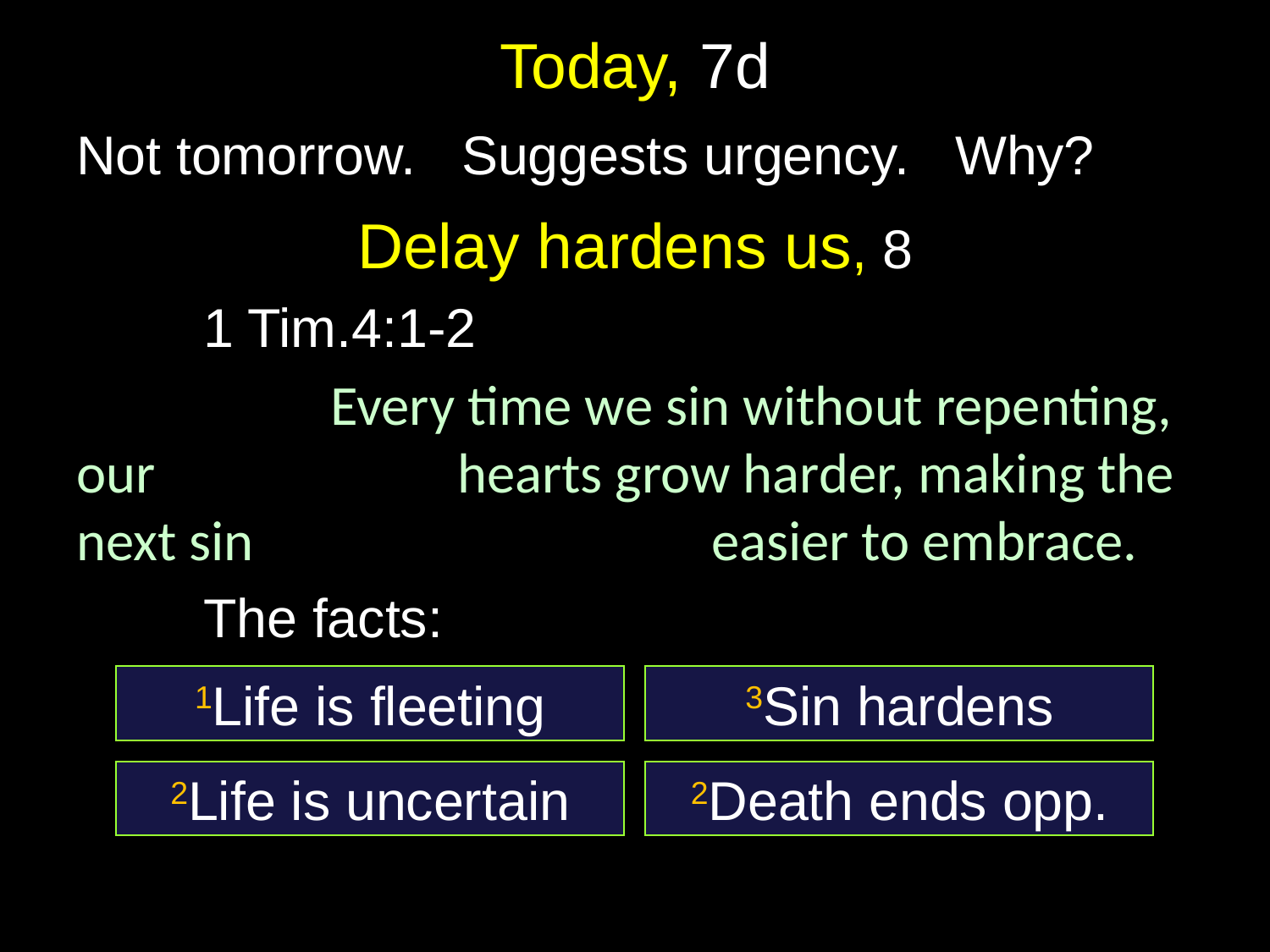

# Today, 7d
Not tomorrow.   Suggests urgency.   Why?
Delay hardens us, 8
	1 Tim.4:1-2
		Every time we sin without repenting, our 			hearts grow harder, making the next sin 				easier to embrace.
	The facts:

1Life is fleeting
3Sin hardens
2Life is uncertain
2Death ends opp.